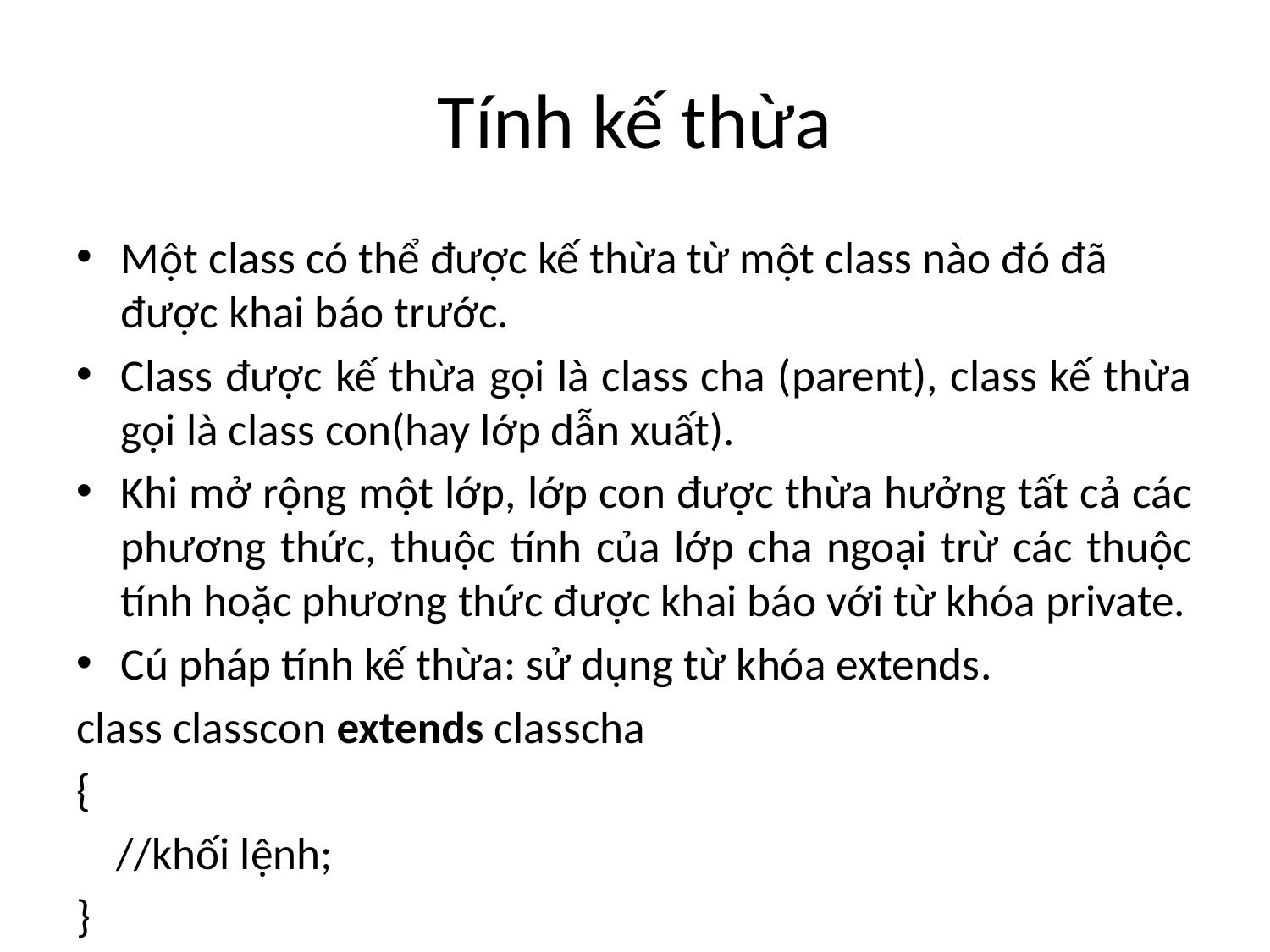

# Tính kế thừa
Một class có thể được kế thừa từ một class nào đó đã được khai báo trước.
Class được kế thừa gọi là class cha (parent), class kế thừa gọi là class con(hay lớp dẫn xuất).
Khi mở rộng một lớp, lớp con được thừa hưởng tất cả các phương thức, thuộc tính của lớp cha ngoại trừ các thuộc tính hoặc phương thức được khai báo với từ khóa private.
Cú pháp tính kế thừa: sử dụng từ khóa extends.
class classcon extends classcha
{
    //khối lệnh;
}